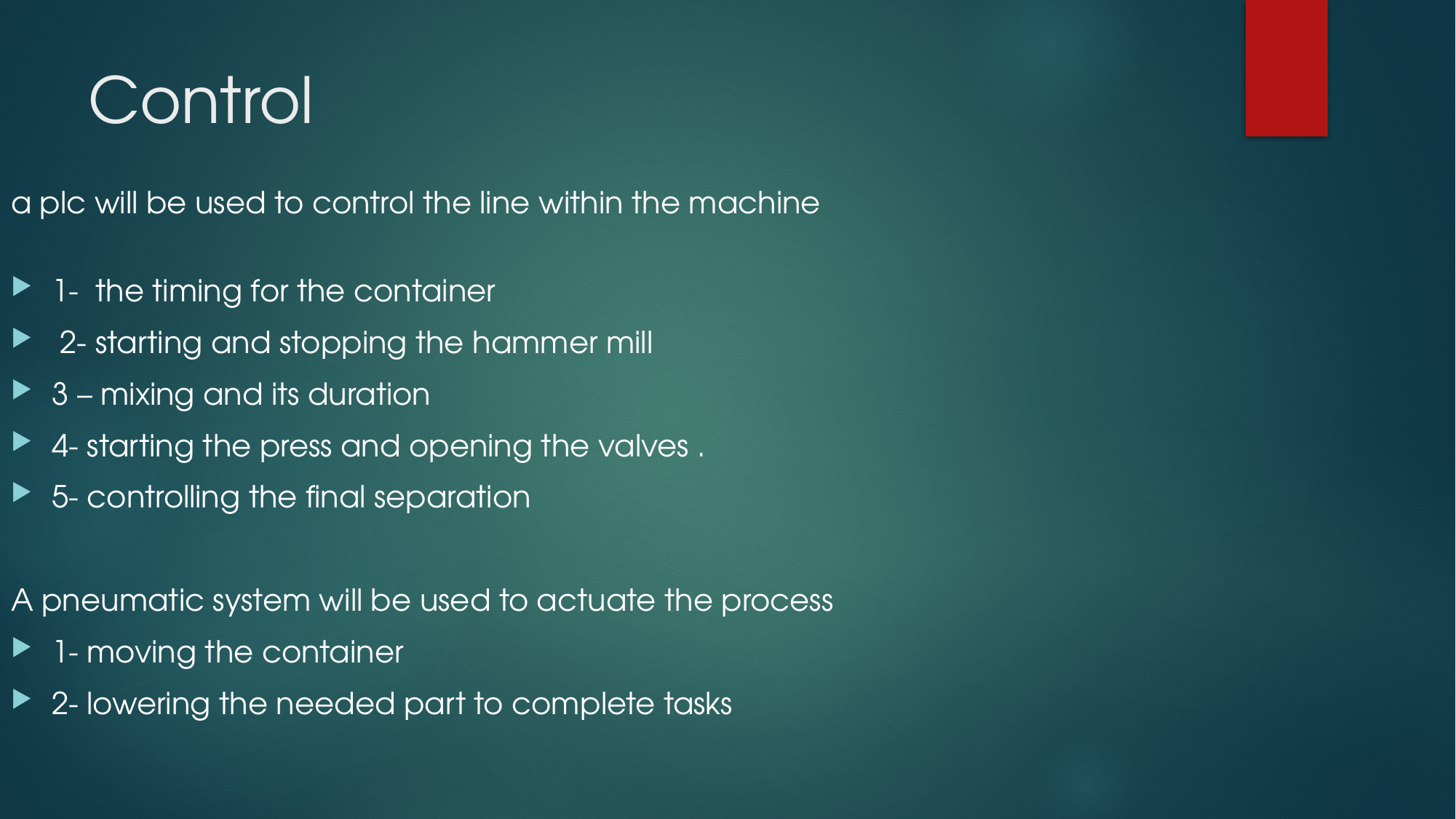

# Control
a plc will be used to control the line within the machine
1-  the timing for the container
 2- starting and stopping the hammer mill
3 – mixing and its duration
4- starting the press and opening the valves .
5- controlling the final separation

A pneumatic system will be used to actuate the process
1- moving the container
2- lowering the needed part to complete tasks